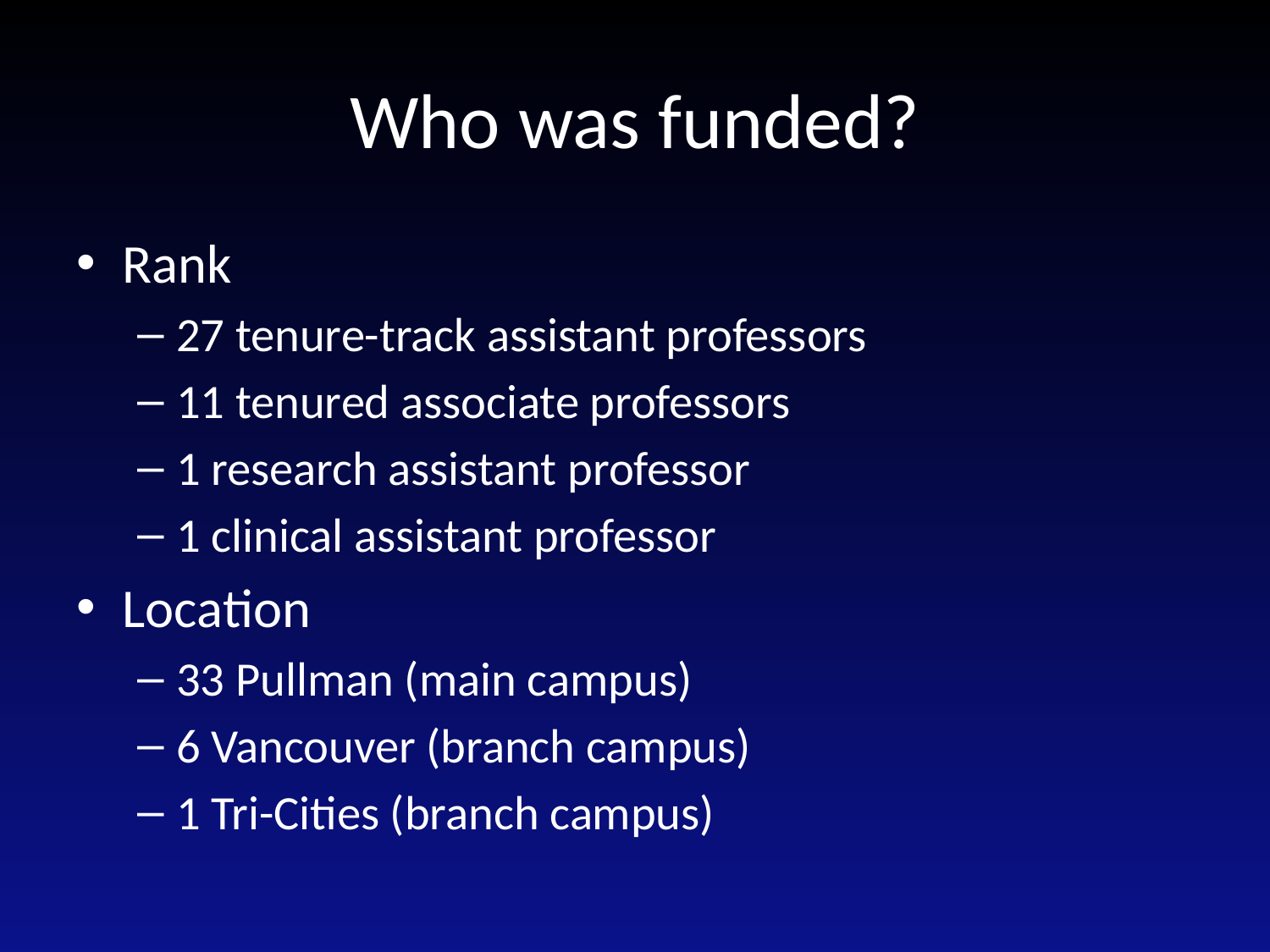

# Who was funded?
Rank
27 tenure-track assistant professors
11 tenured associate professors
1 research assistant professor
1 clinical assistant professor
Location
33 Pullman (main campus)
6 Vancouver (branch campus)
1 Tri-Cities (branch campus)